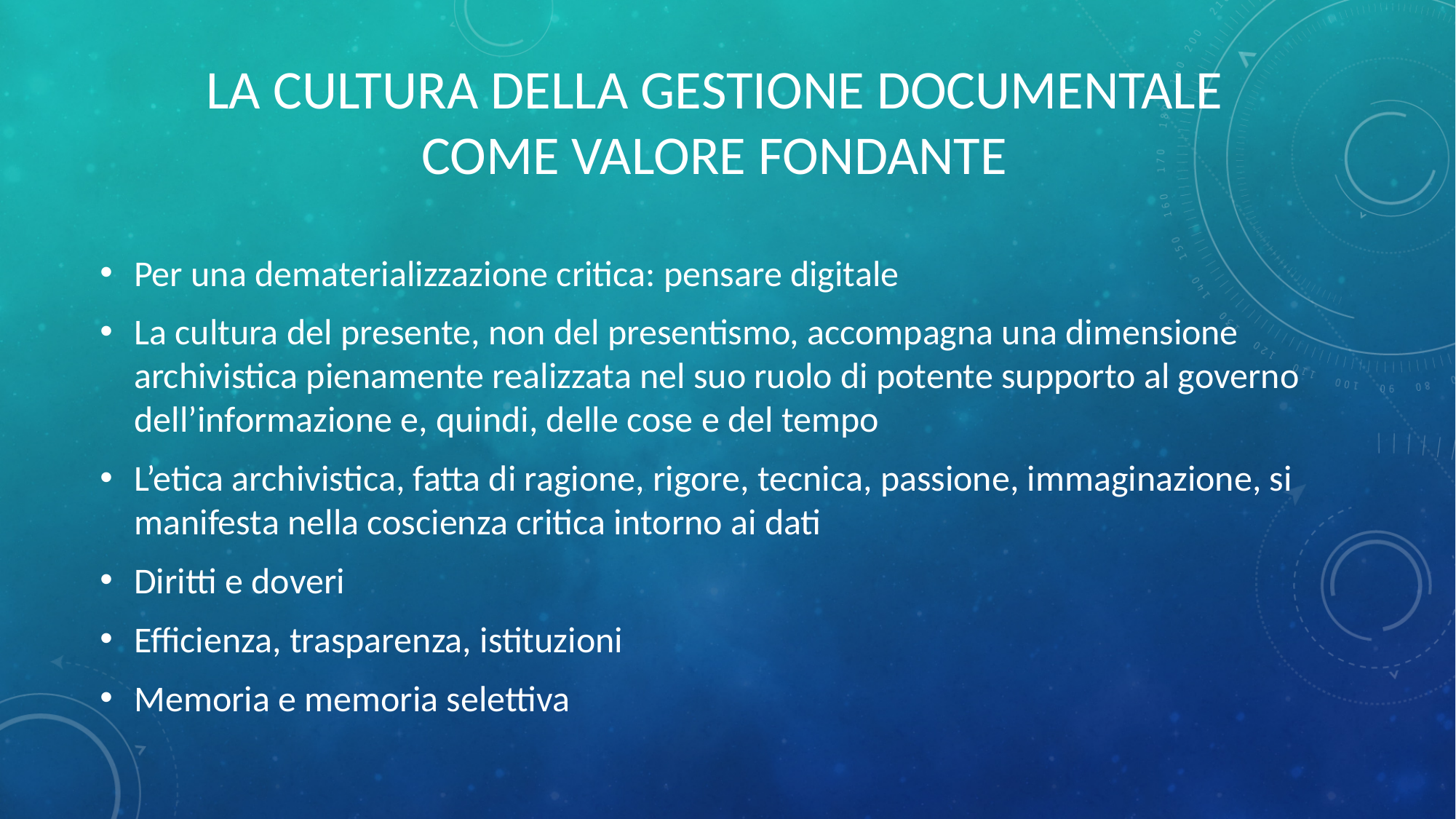

# La cultura della gestione documentale come valore fondante
Per una dematerializzazione critica: pensare digitale
La cultura del presente, non del presentismo, accompagna una dimensione archivistica pienamente realizzata nel suo ruolo di potente supporto al governo dell’informazione e, quindi, delle cose e del tempo
L’etica archivistica, fatta di ragione, rigore, tecnica, passione, immaginazione, si manifesta nella coscienza critica intorno ai dati
Diritti e doveri
Efficienza, trasparenza, istituzioni
Memoria e memoria selettiva